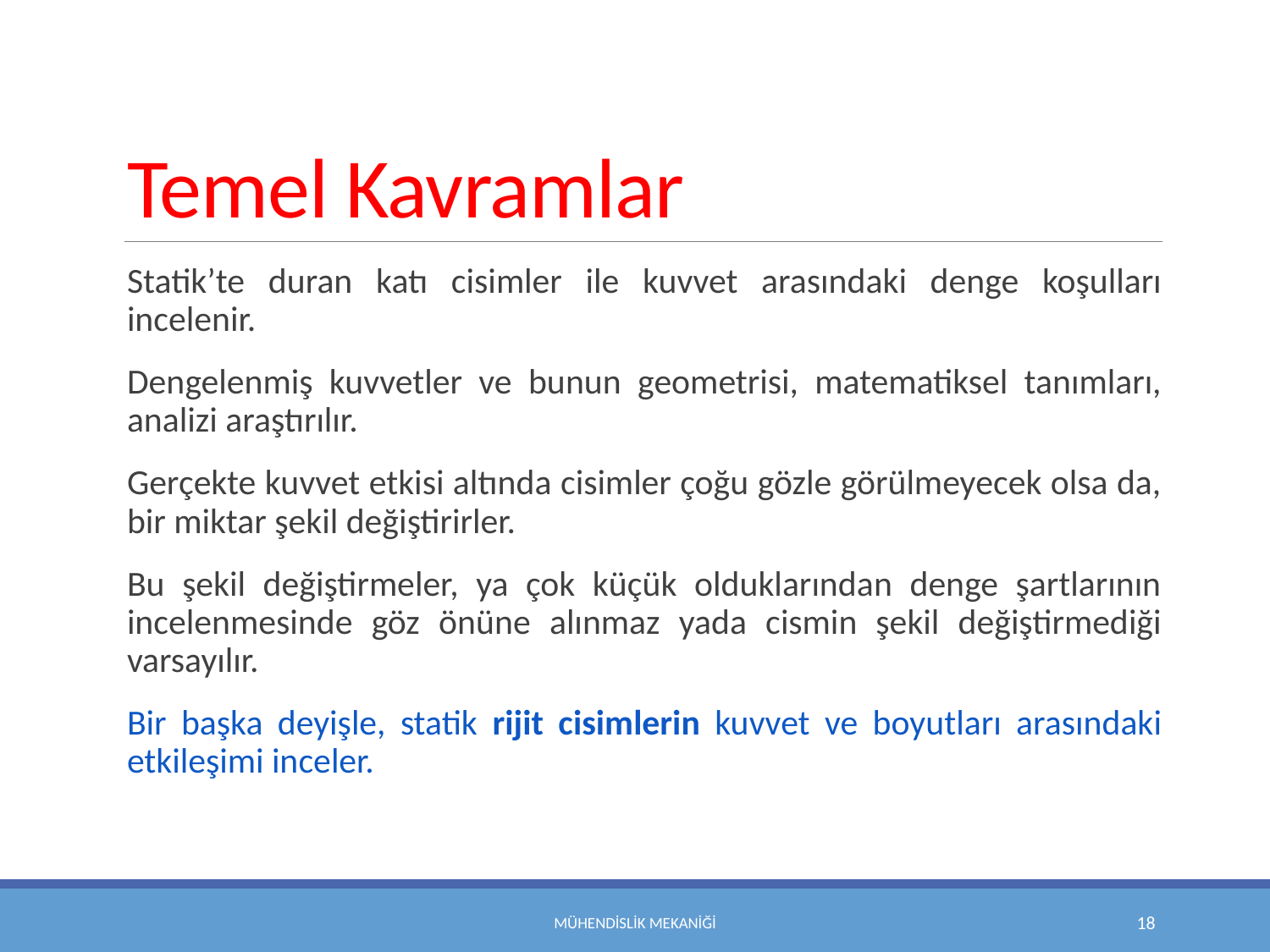

# Temel Kavramlar
Statik’te duran katı cisimler ile kuvvet arasındaki denge koşulları incelenir.
Dengelenmiş kuvvetler ve bunun geometrisi, matematiksel tanımları, analizi araştırılır.
Gerçekte kuvvet etkisi altında cisimler çoğu gözle görülmeyecek olsa da, bir miktar şekil değiştirirler.
Bu şekil değiştirmeler, ya çok küçük olduklarından denge şartlarının incelenmesinde göz önüne alınmaz yada cismin şekil değiştirmediği varsayılır.
Bir başka deyişle, statik rijit cisimlerin kuvvet ve boyutları arasındaki etkileşimi inceler.
Mühendislik Mekaniği
18